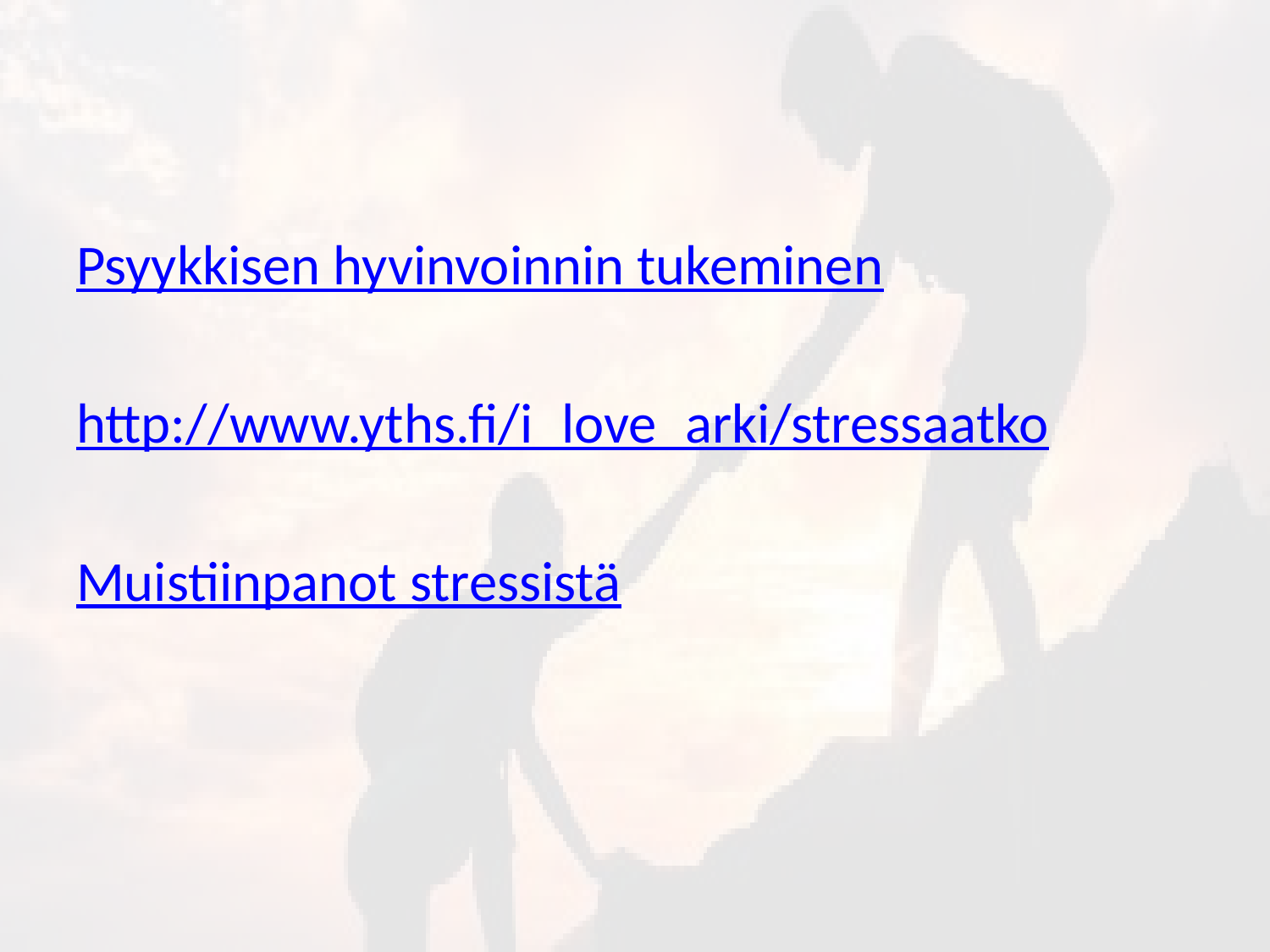

#
Psyykkisen hyvinvoinnin tukeminen

http://www.yths.fi/i_love_arki/stressaatko

Muistiinpanot stressistä